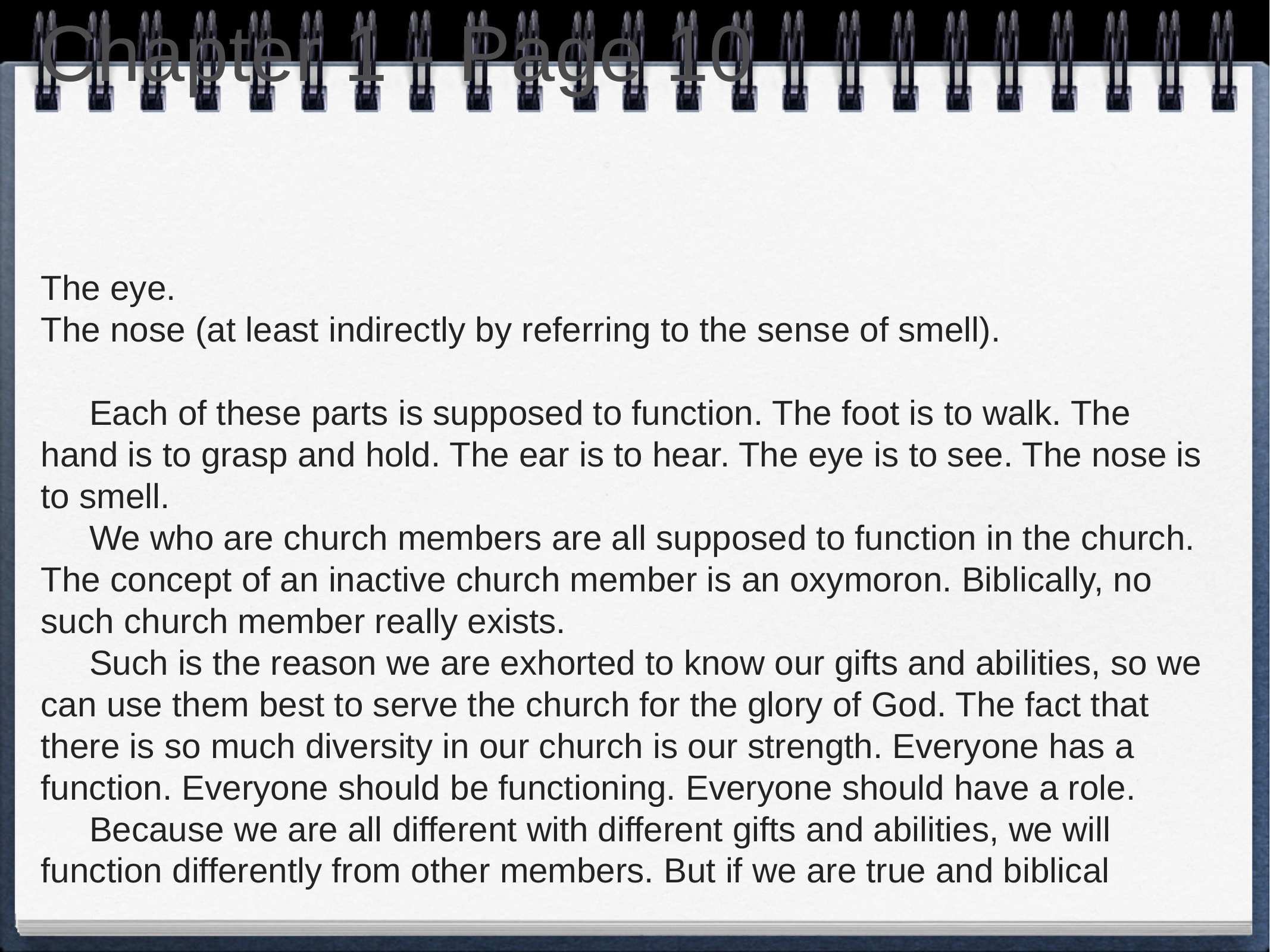

# Chapter 1 - Page 10

The eye.
The nose (at least indirectly by referring to the sense of smell).

     Each of these parts is supposed to function. The foot is to walk. The hand is to grasp and hold. The ear is to hear. The eye is to see. The nose is to smell.
     We who are church members are all supposed to function in the church. The concept of an inactive church member is an oxymoron. Biblically, no such church member really exists.
     Such is the reason we are exhorted to know our gifts and abilities, so we can use them best to serve the church for the glory of God. The fact that there is so much diversity in our church is our strength. Everyone has a function. Everyone should be functioning. Everyone should have a role.
     Because we are all different with different gifts and abilities, we will function differently from other members. But if we are true and biblical